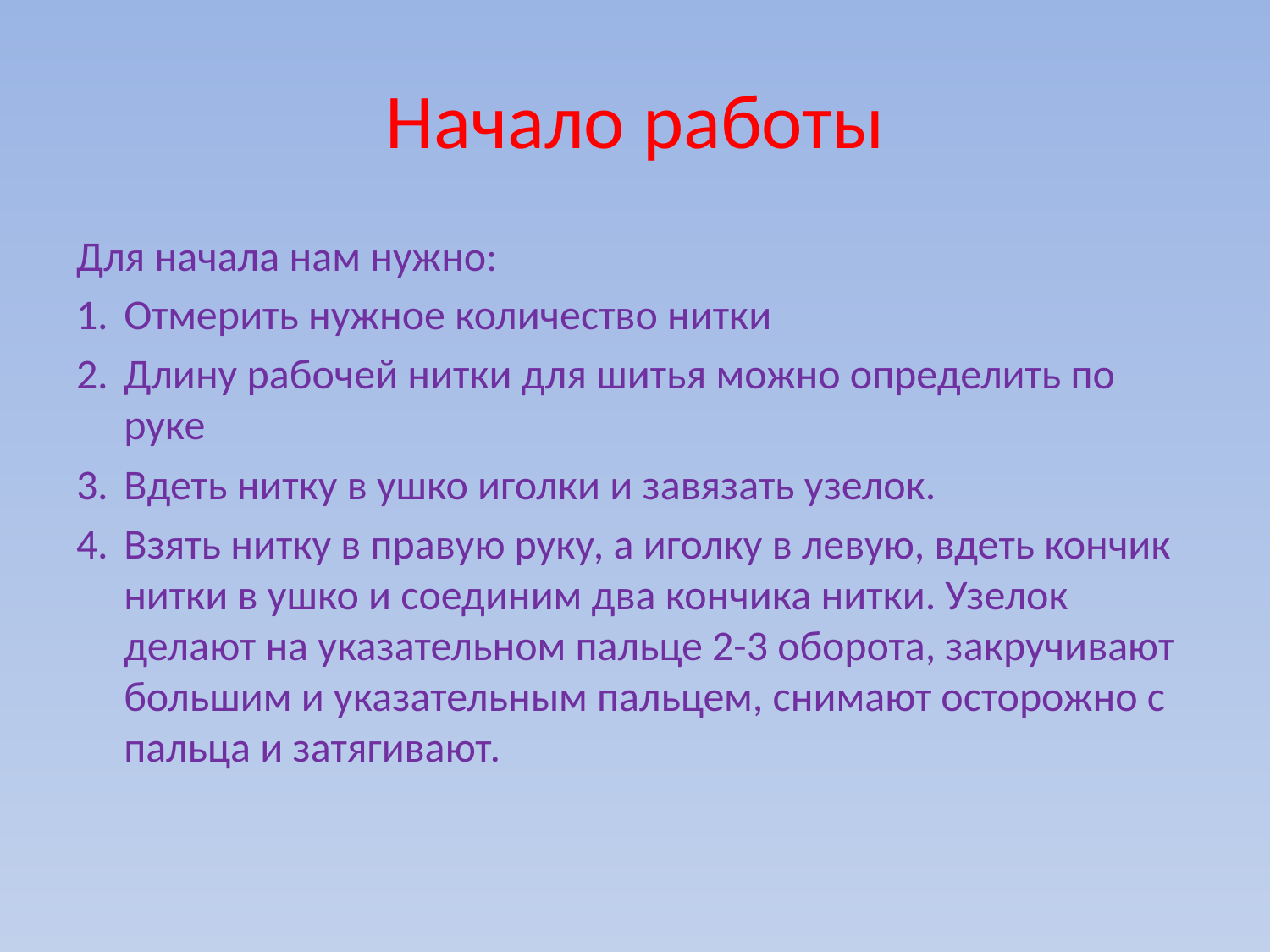

# Начало работы
Для начала нам нужно:
Отмерить нужное количество нитки
Длину рабочей нитки для шитья можно определить по руке
Вдеть нитку в ушко иголки и завязать узелок.
Взять нитку в правую руку, а иголку в левую, вдеть кончик нитки в ушко и соединим два кончика нитки. Узелок делают на указательном пальце 2-3 оборота, закручивают большим и указательным пальцем, снимают осторожно с пальца и затягивают.